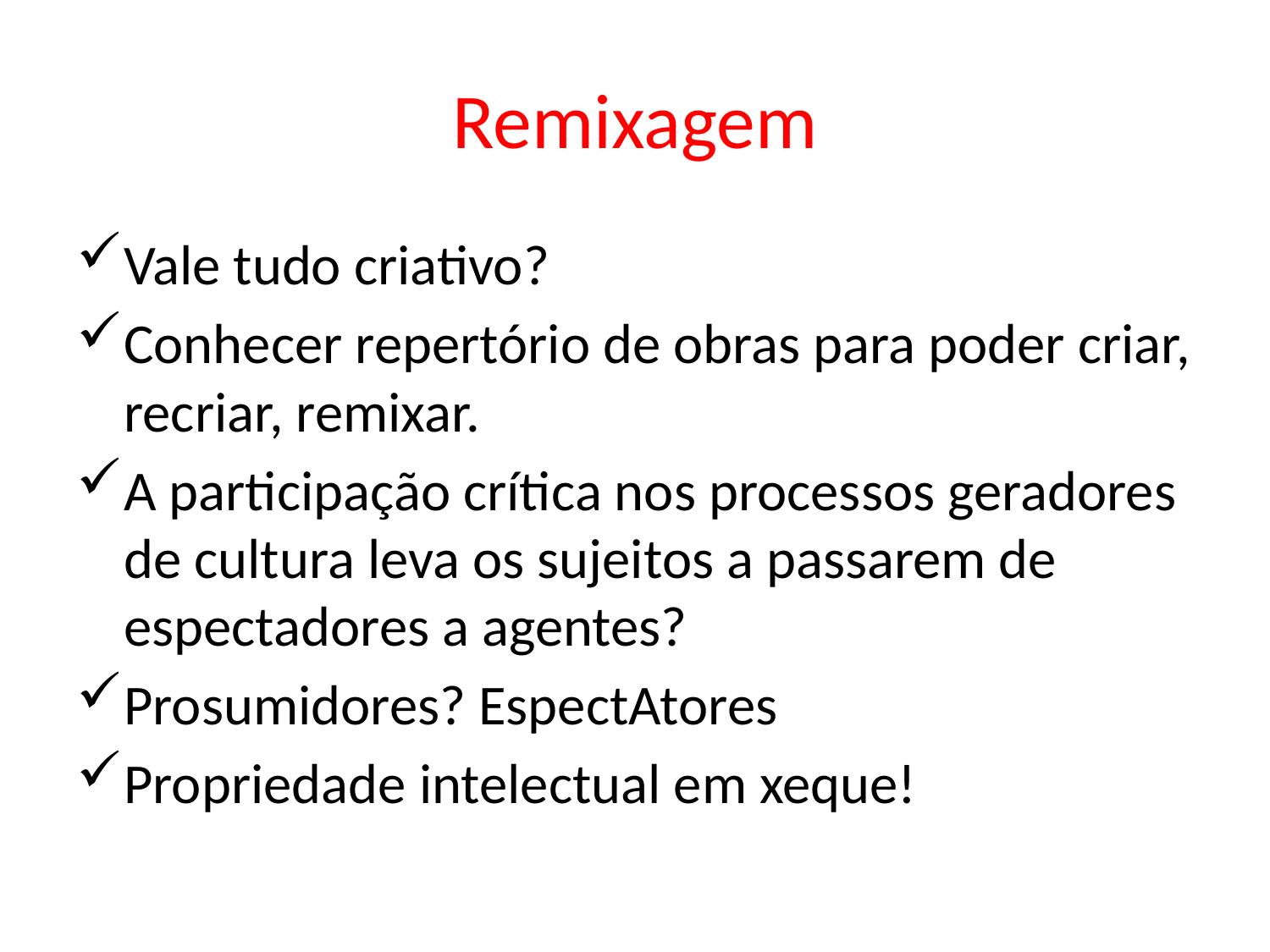

# Remixagem
Vale tudo criativo?
Conhecer repertório de obras para poder criar, recriar, remixar.
A participação crítica nos processos geradores de cultura leva os sujeitos a passarem de espectadores a agentes?
Prosumidores? EspectAtores
Propriedade intelectual em xeque!